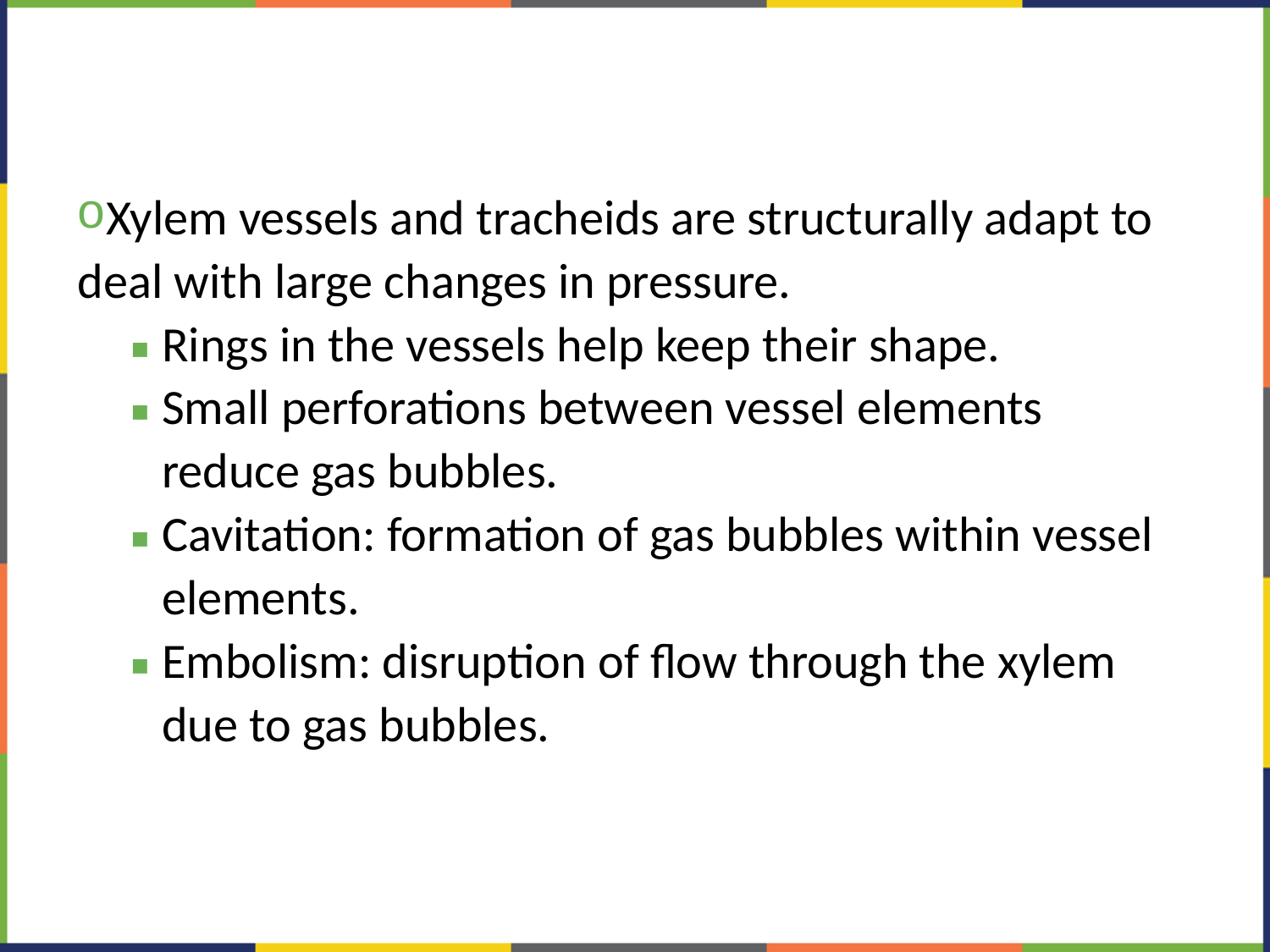

#
Xylem vessels and tracheids are structurally adapt to deal with large changes in pressure.
Rings in the vessels help keep their shape.
Small perforations between vessel elements reduce gas bubbles.
Cavitation: formation of gas bubbles within vessel elements.
Embolism: disruption of flow through the xylem due to gas bubbles.